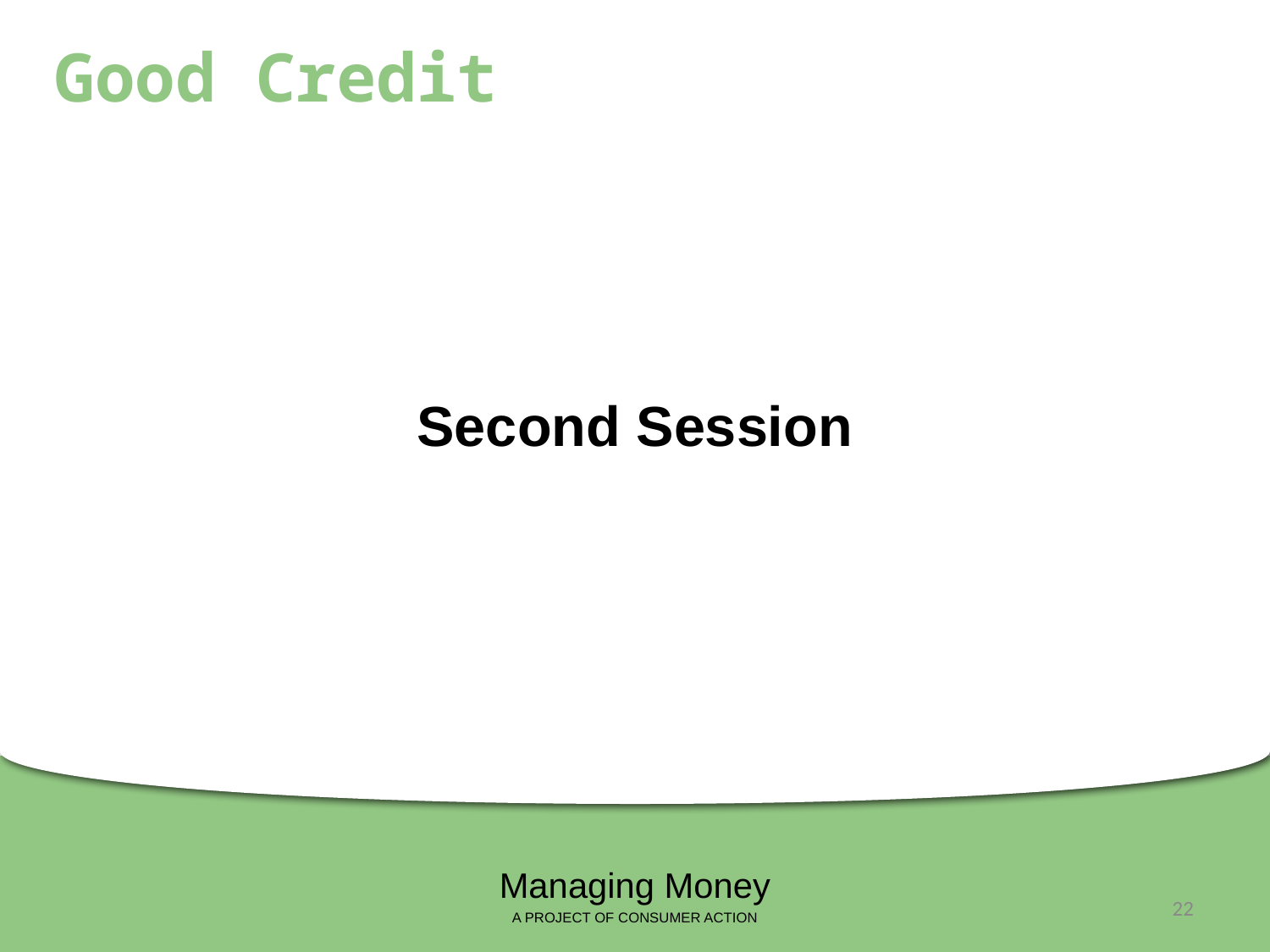

Good Credit

Second Session

Managing Money
A PROJECT OF CONSUMER ACTION
22